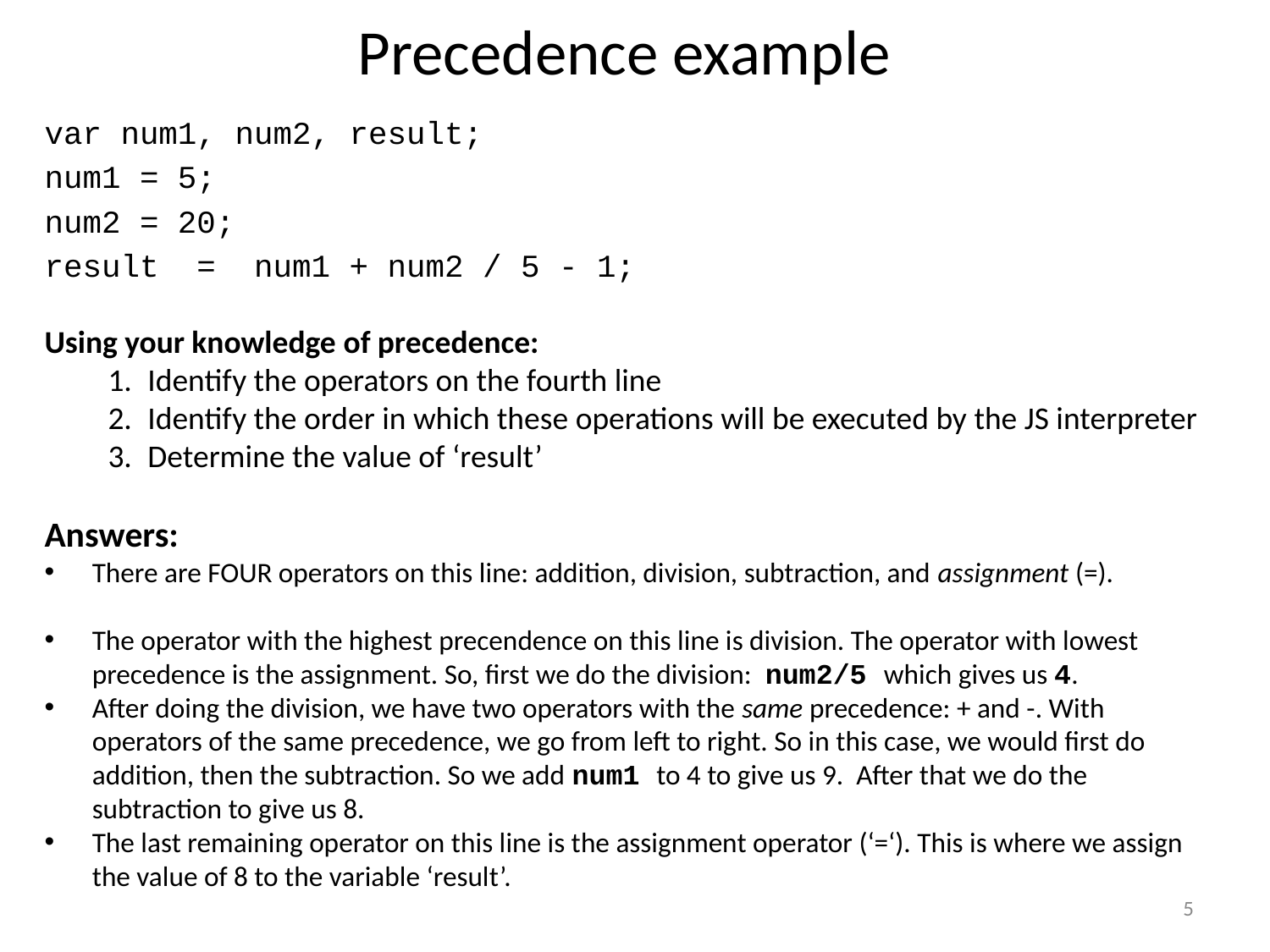

# Precedence example
var num1, num2, result;
num1 = 5;
num2 = 20;
result  =  num1 + num2 / 5 - 1;

Using your knowledge of precedence:
Identify the operators on the fourth line
Identify the order in which these operations will be executed by the JS interpreter
Determine the value of ‘result’

Answers:
There are FOUR operators on this line: addition, division, subtraction, and assignment (=).

The operator with the highest precendence on this line is division. The operator with lowest precedence is the assignment. So, first we do the division:  num2/5 which gives us 4.
After doing the division, we have two operators with the same precedence: + and -. With operators of the same precedence, we go from left to right. So in this case, we would first do addition, then the subtraction. So we add num1 to 4 to give us 9.  After that we do the subtraction to give us 8.
The last remaining operator on this line is the assignment operator (‘=‘). This is where we assign the value of 8 to the variable ‘result’.
5